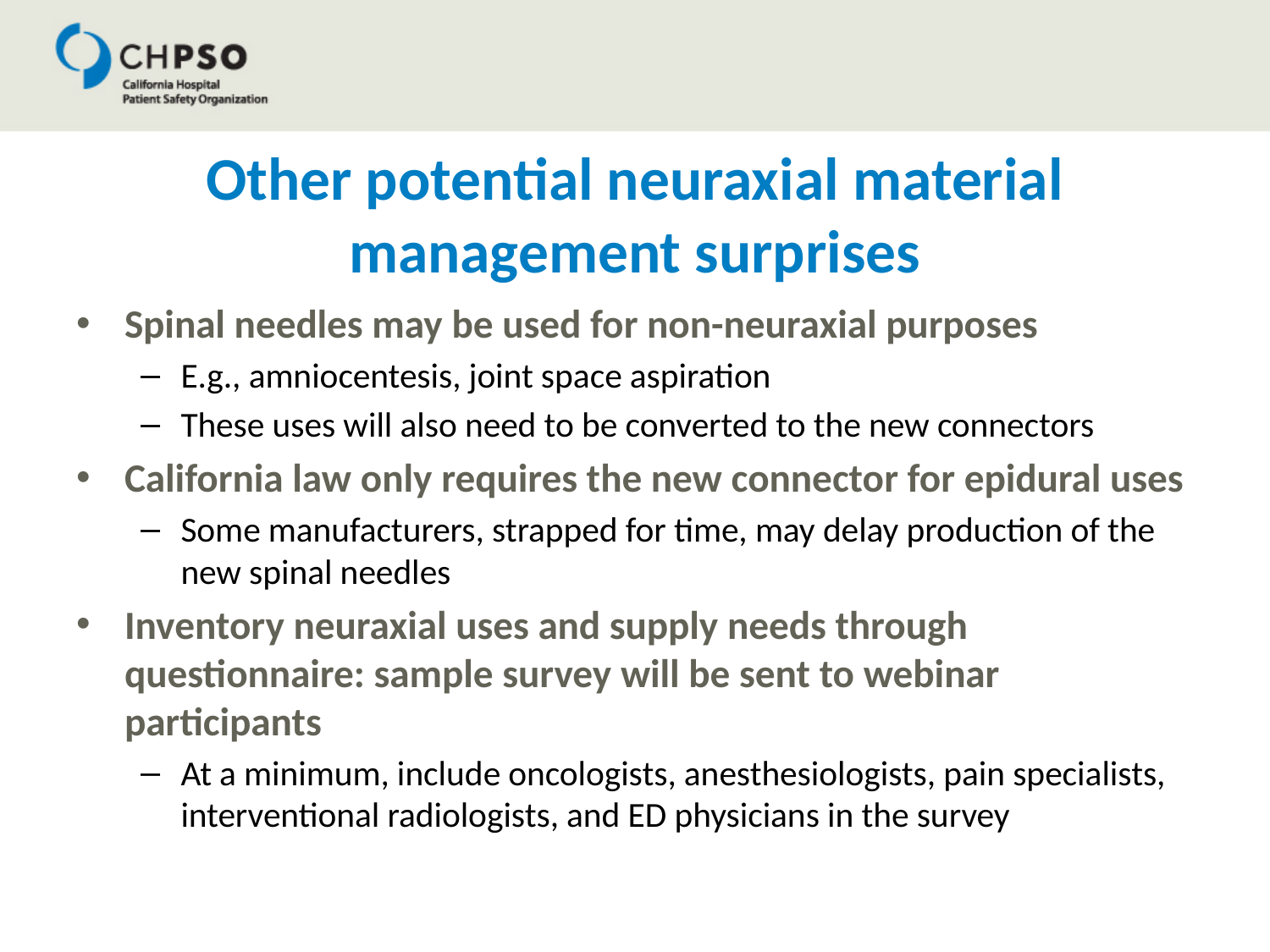

# Other potential neuraxial material management surprises
Spinal needles may be used for non-neuraxial purposes
E.g., amniocentesis, joint space aspiration
These uses will also need to be converted to the new connectors
California law only requires the new connector for epidural uses
Some manufacturers, strapped for time, may delay production of the new spinal needles
Inventory neuraxial uses and supply needs through questionnaire: sample survey will be sent to webinar participants
At a minimum, include oncologists, anesthesiologists, pain specialists, interventional radiologists, and ED physicians in the survey